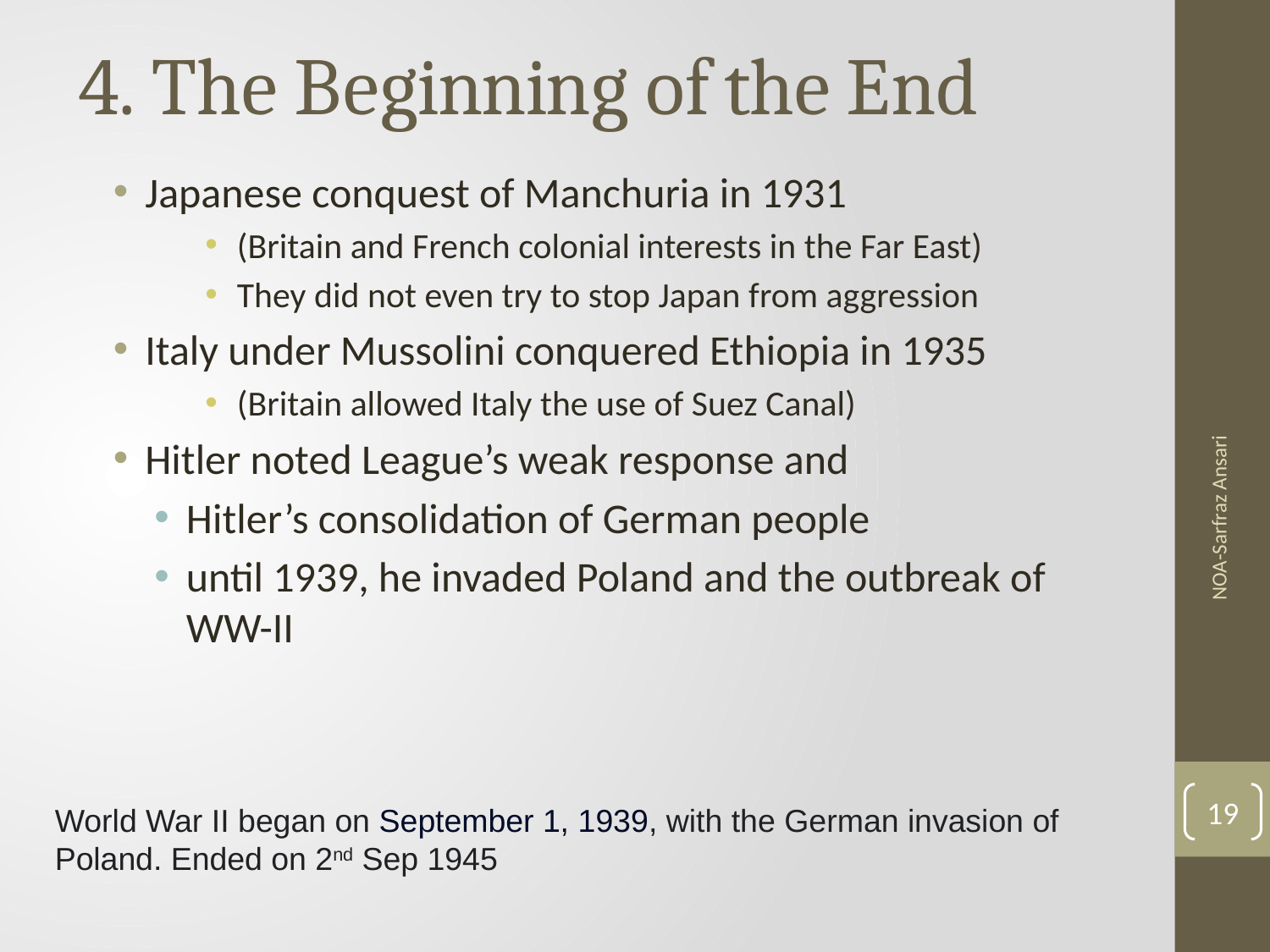

# 4. The Beginning of the End
Japanese conquest of Manchuria in 1931
(Britain and French colonial interests in the Far East)
They did not even try to stop Japan from aggression
Italy under Mussolini conquered Ethiopia in 1935
(Britain allowed Italy the use of Suez Canal)
Hitler noted League’s weak response and
Hitler’s consolidation of German people
until 1939, he invaded Poland and the outbreak of WW-II

NOA-Sarfraz Ansari
19
World War II began on September 1, 1939, with the German invasion of Poland. Ended on 2nd Sep 1945